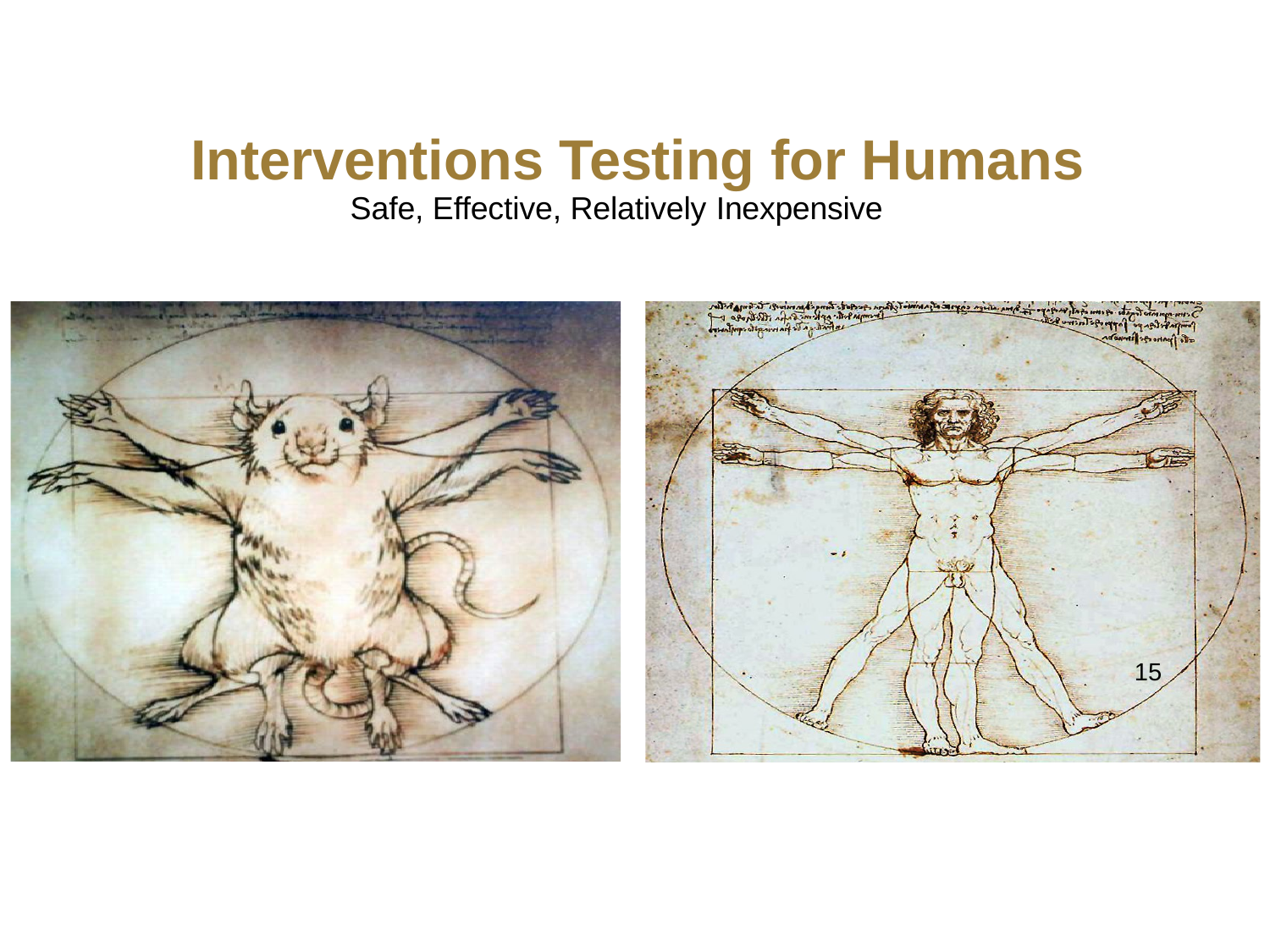

# Interventions Testing for Humans
Safe, Effective, Relatively Inexpensive

15